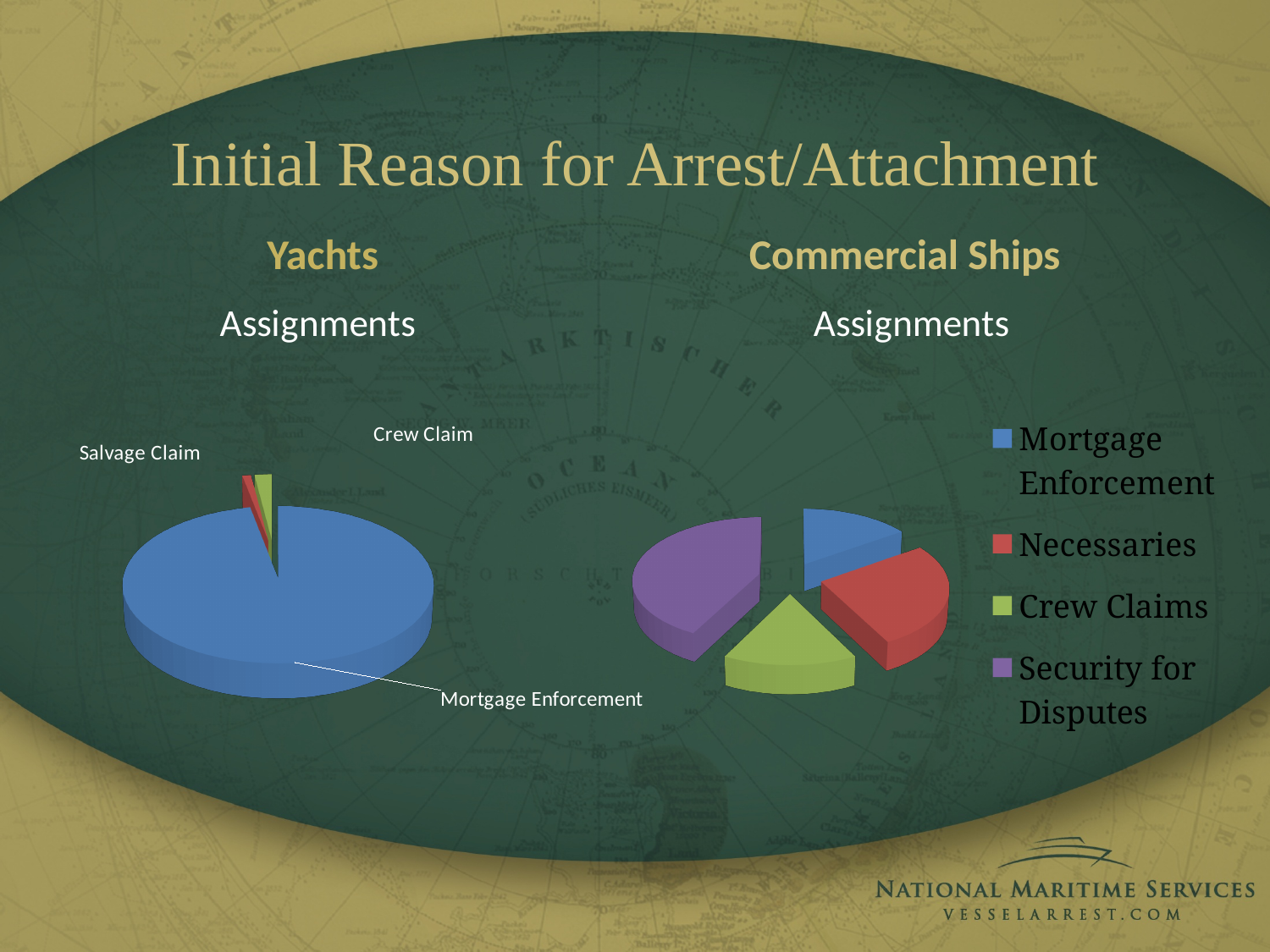

# Initial Reason for Arrest/Attachment
Yachts
Commercial Ships

[unsupported chart]

[unsupported chart]